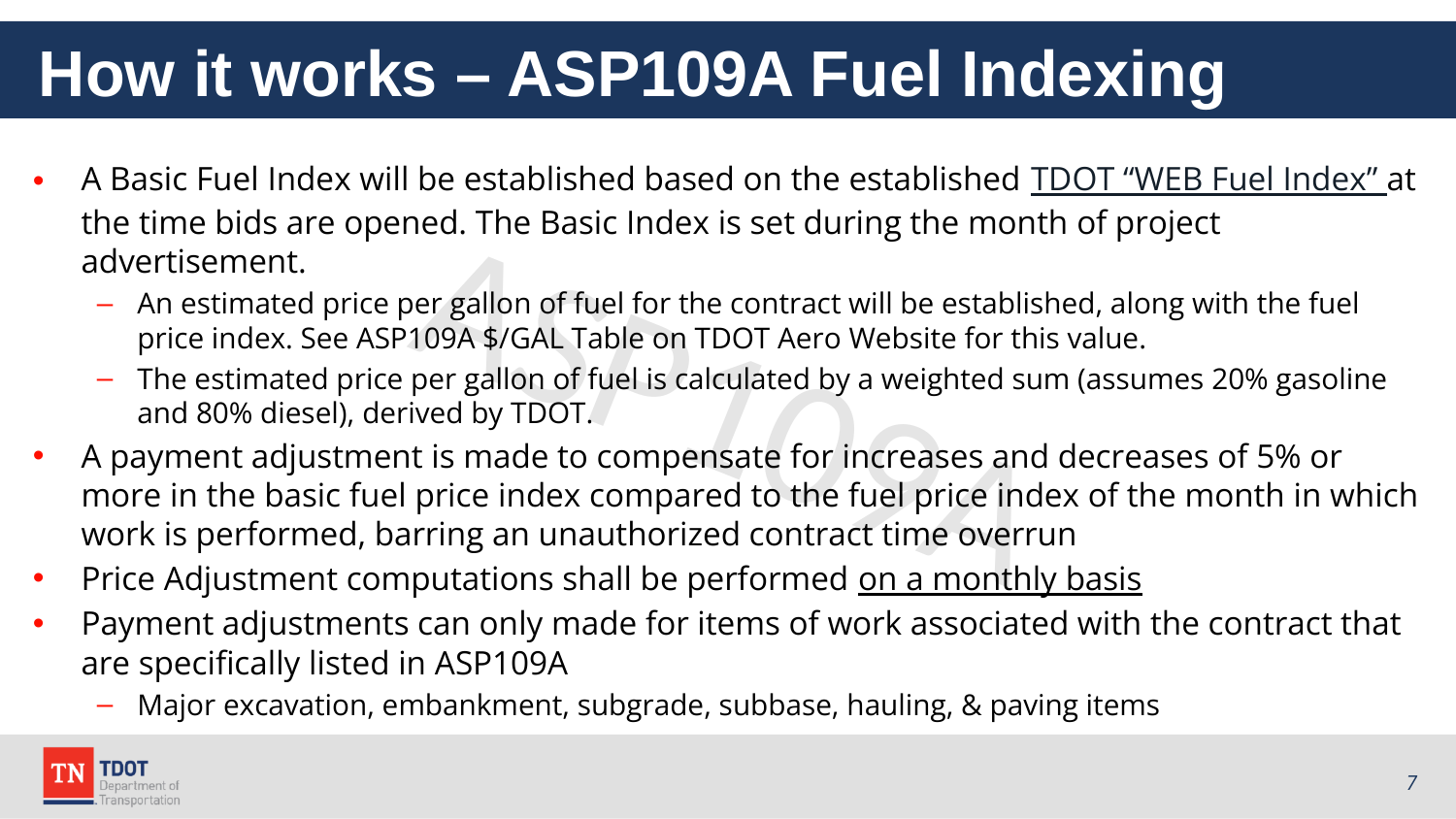

# How it works – ASP109A Fuel Indexing

A Basic Fuel Index will be established based on the established TDOT “WEB Fuel Index” at the time bids are opened. The Basic Index is set during the month of project advertisement.
An estimated price per gallon of fuel for the contract will be established, along with the fuel price index. See ASP109A $/GAL Table on TDOT Aero Website for this value.
The estimated price per gallon of fuel is calculated by a weighted sum (assumes 20% gasoline and 80% diesel), derived by TDOT.
A payment adjustment is made to compensate for increases and decreases of 5% or more in the basic fuel price index compared to the fuel price index of the month in which work is performed, barring an unauthorized contract time overrun
Price Adjustment computations shall be performed on a monthly basis
Payment adjustments can only made for items of work associated with the contract that are specifically listed in ASP109A
Major excavation, embankment, subgrade, subbase, hauling, & paving items

ASP109A
7